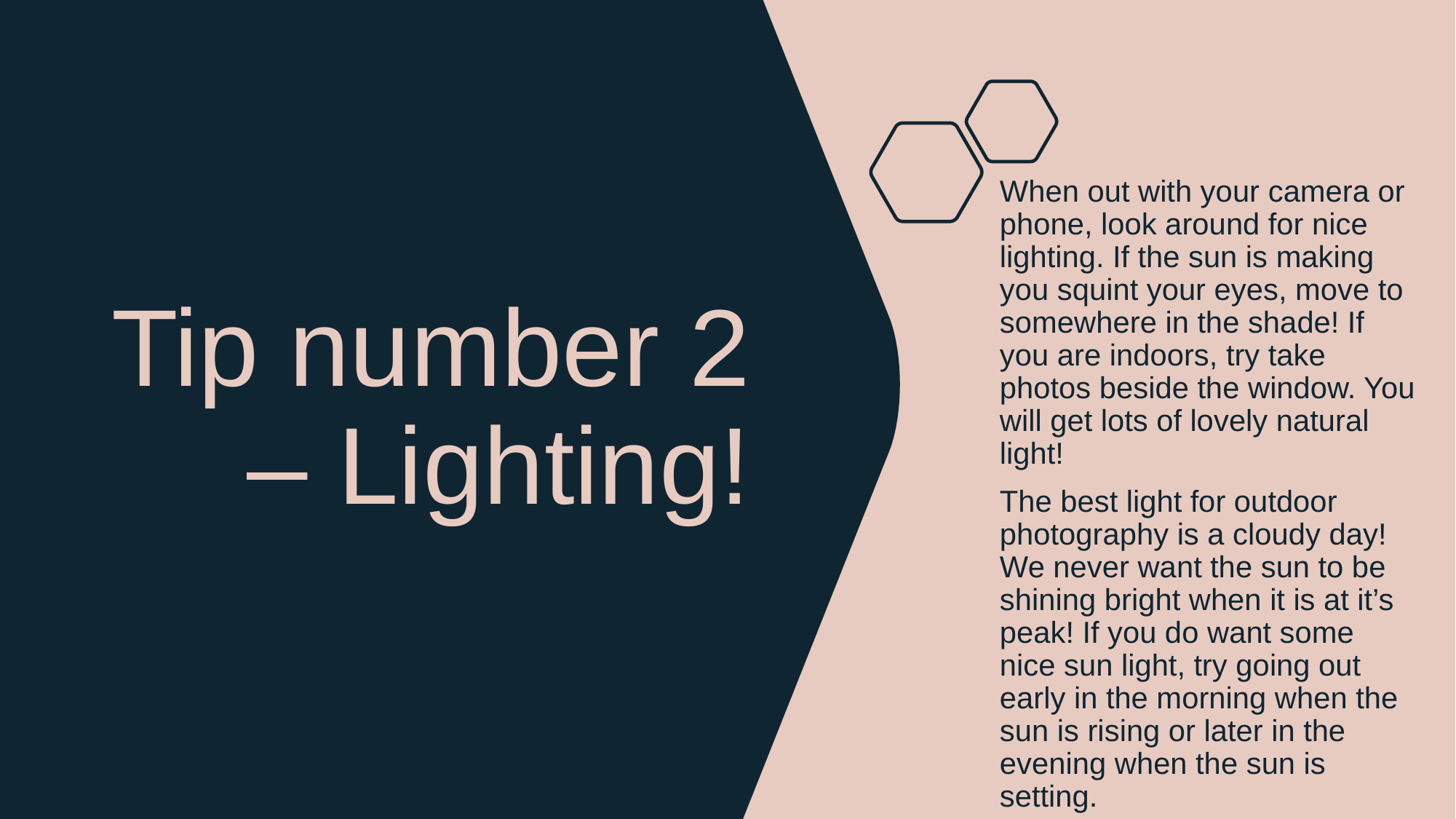

# Tip number 2 – Lighting!
When out with your camera or phone, look around for nice lighting. If the sun is making you squint your eyes, move to somewhere in the shade! If you are indoors, try take photos beside the window. You will get lots of lovely natural light!
The best light for outdoor photography is a cloudy day! We never want the sun to be shining bright when it is at it’s peak! If you do want some nice sun light, try going out early in the morning when the sun is rising or later in the evening when the sun is setting.